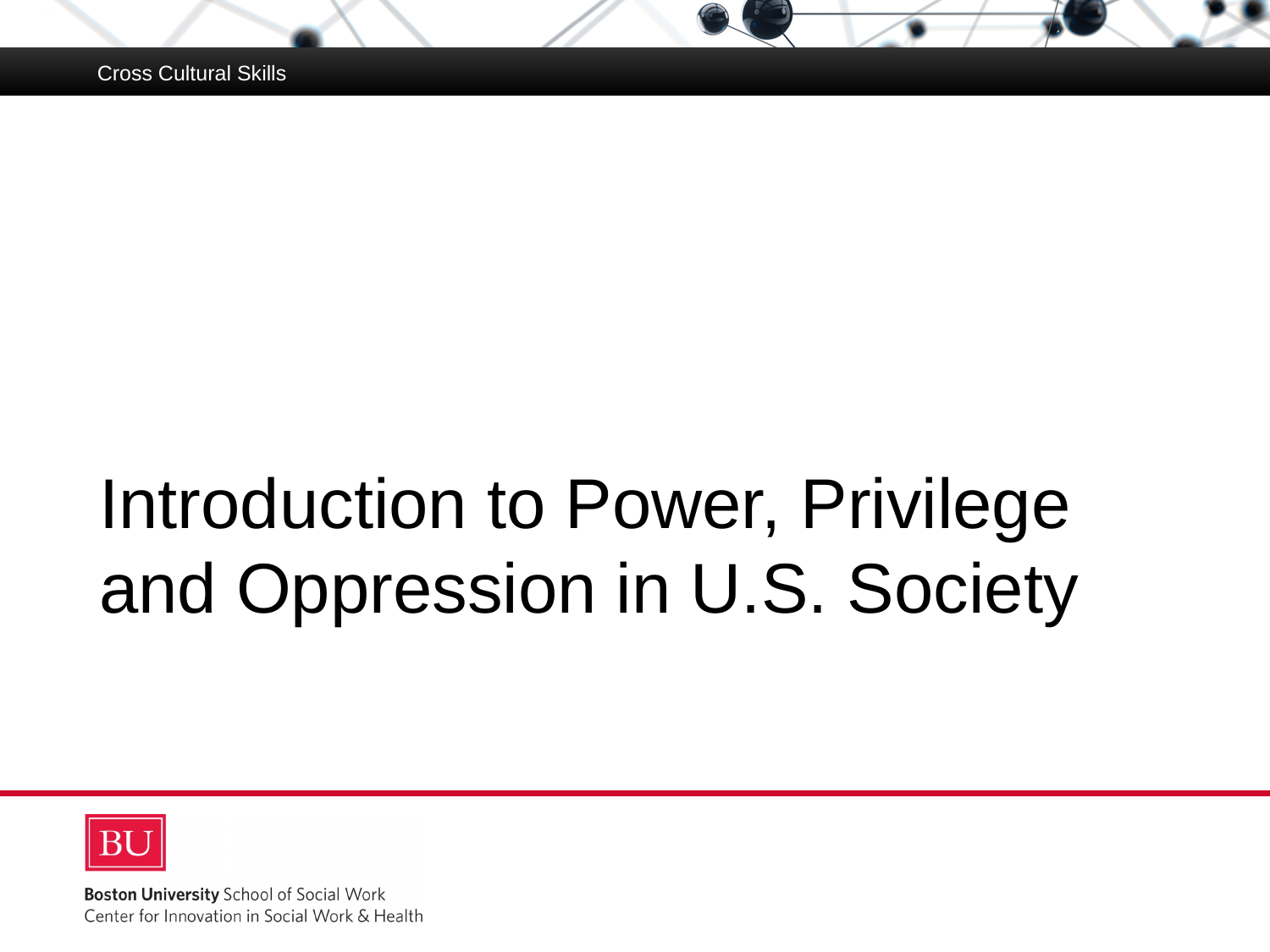

Cross Cultural Skills
# Introduction to Power, Privilege and Oppression in U.S. Society